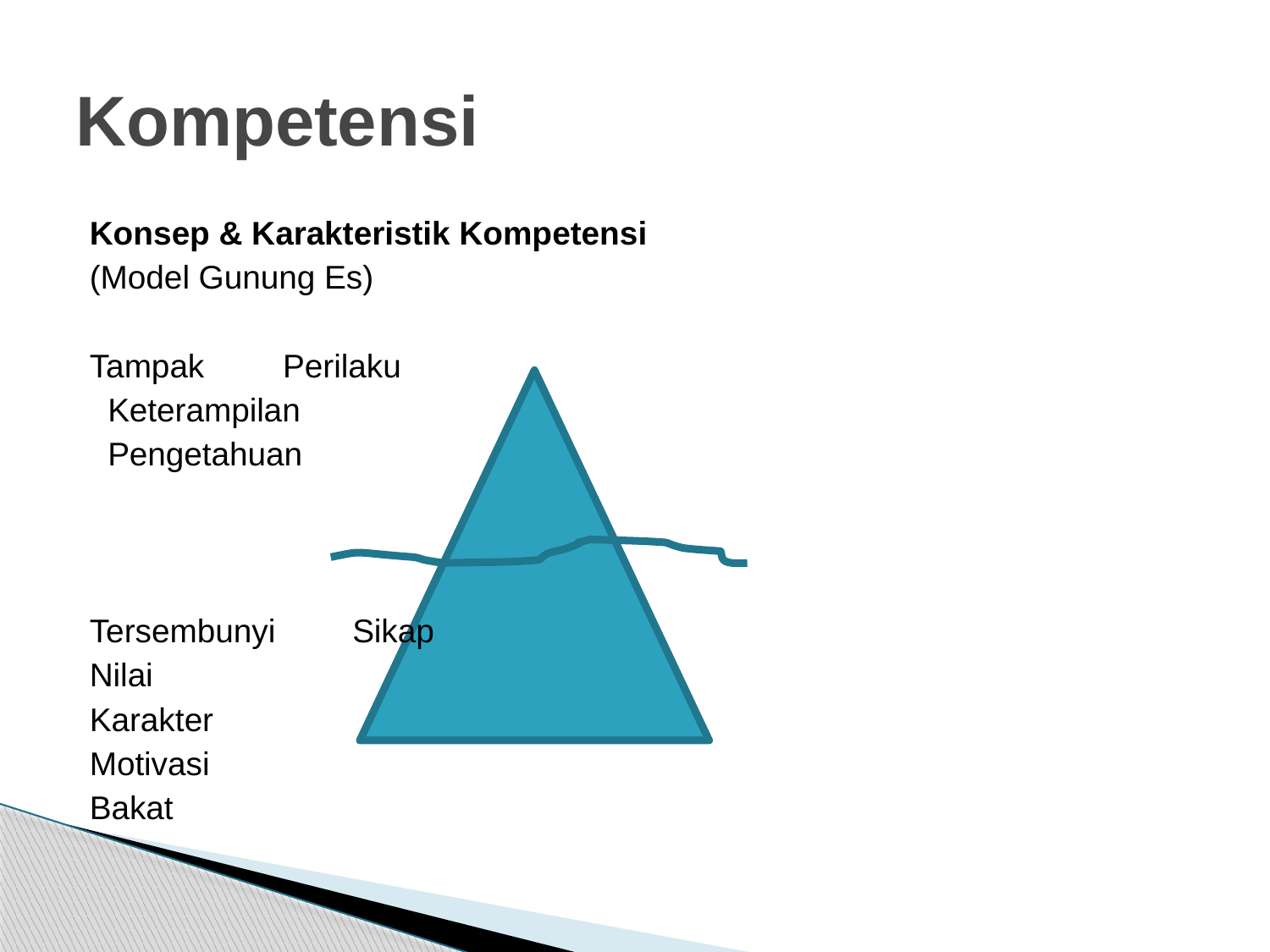

# Kompetensi
Konsep & Karakteristik Kompetensi
(Model Gunung Es)

Tampak			  Perilaku
				  Keterampilan
				  Pengetahuan

Tersembunyi		Sikap
			Nilai
			Karakter
			Motivasi
			Bakat